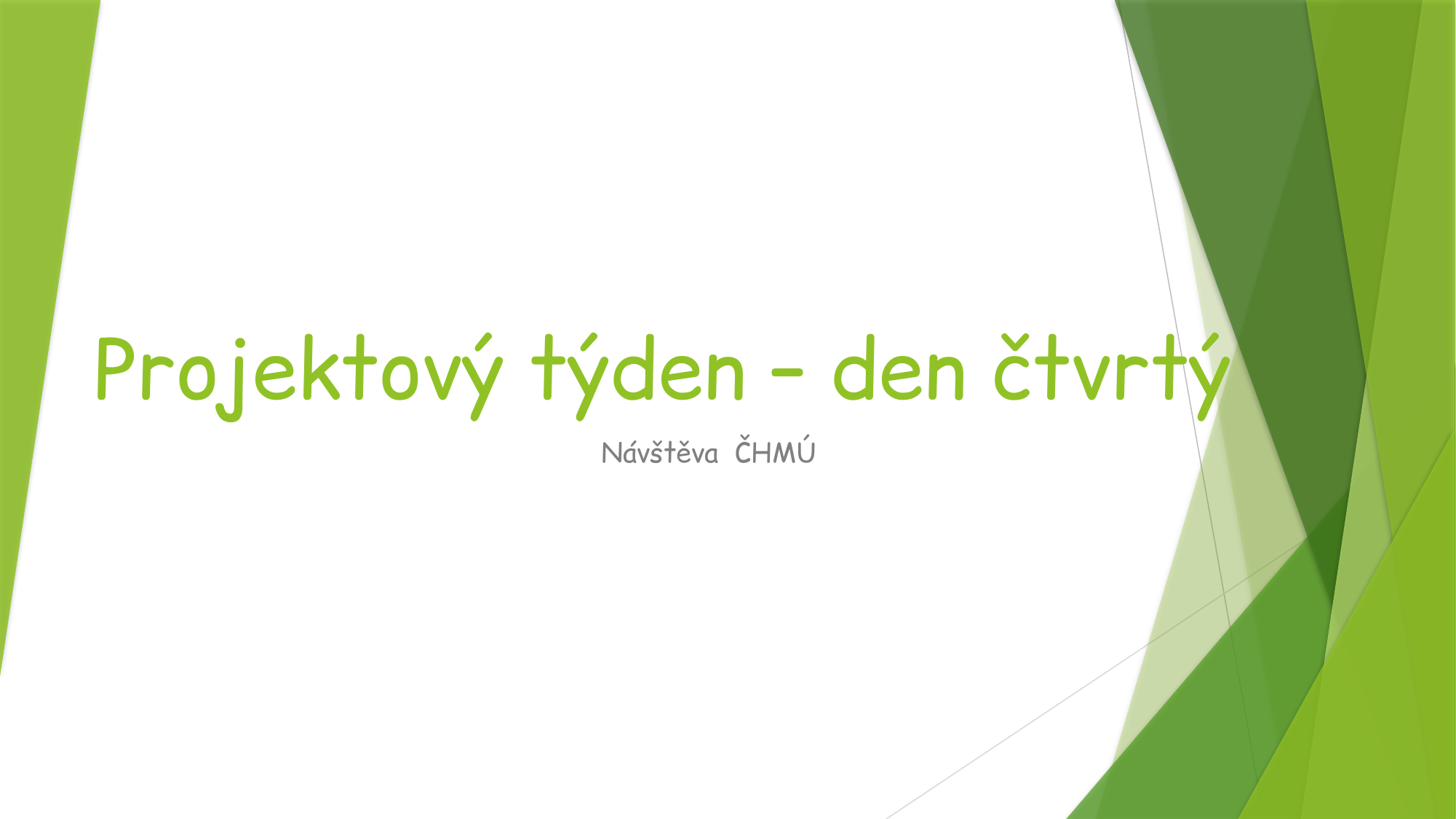

# Projektový týden – den čtvrtý
Návštěva  ČHMÚ